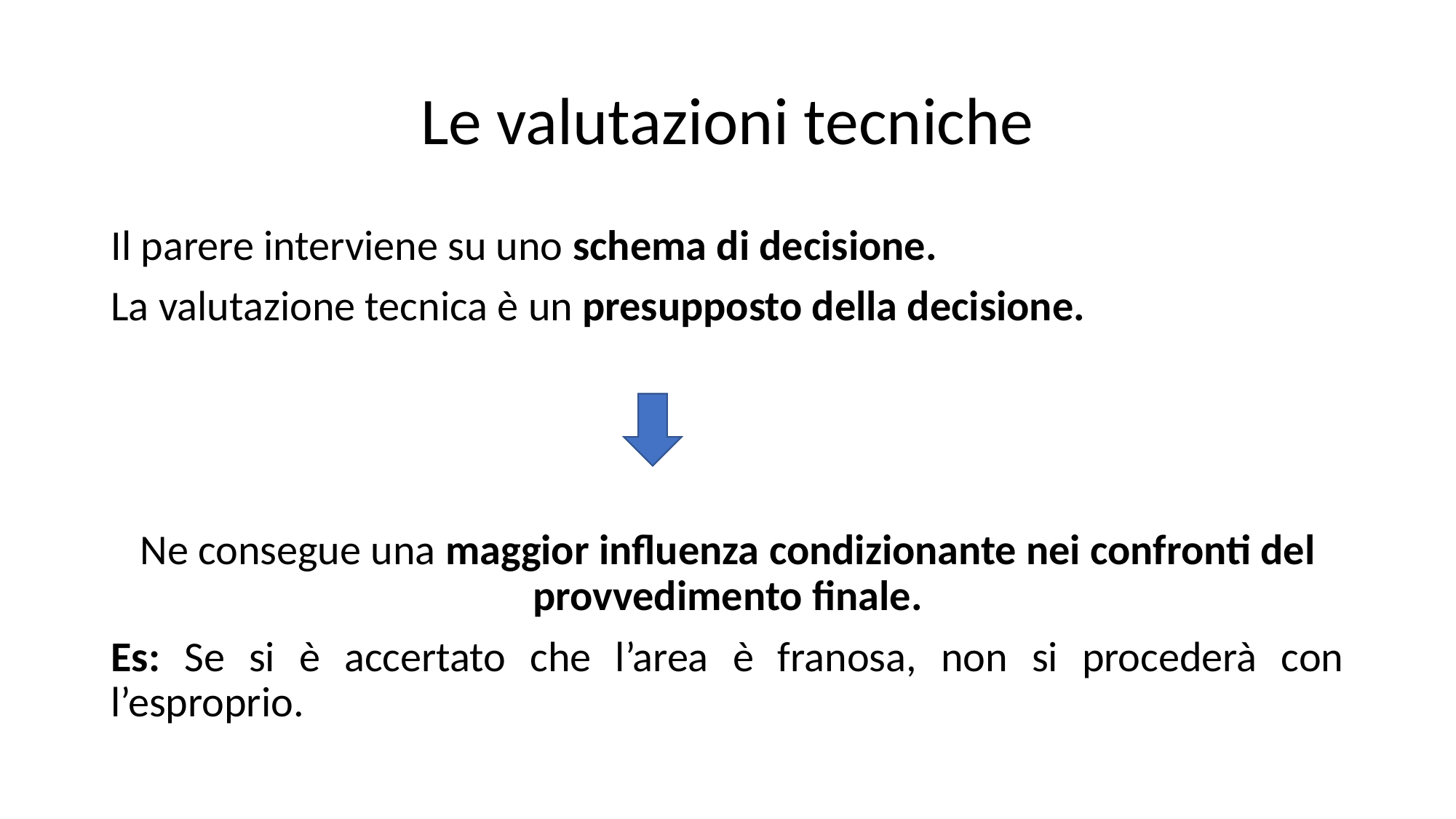

# Le valutazioni tecniche
Il parere interviene su uno schema di decisione.
La valutazione tecnica è un presupposto della decisione.

Ne consegue una maggior influenza condizionante nei confronti del provvedimento finale.
Es: Se si è accertato che l’area è franosa, non si procederà con l’esproprio.